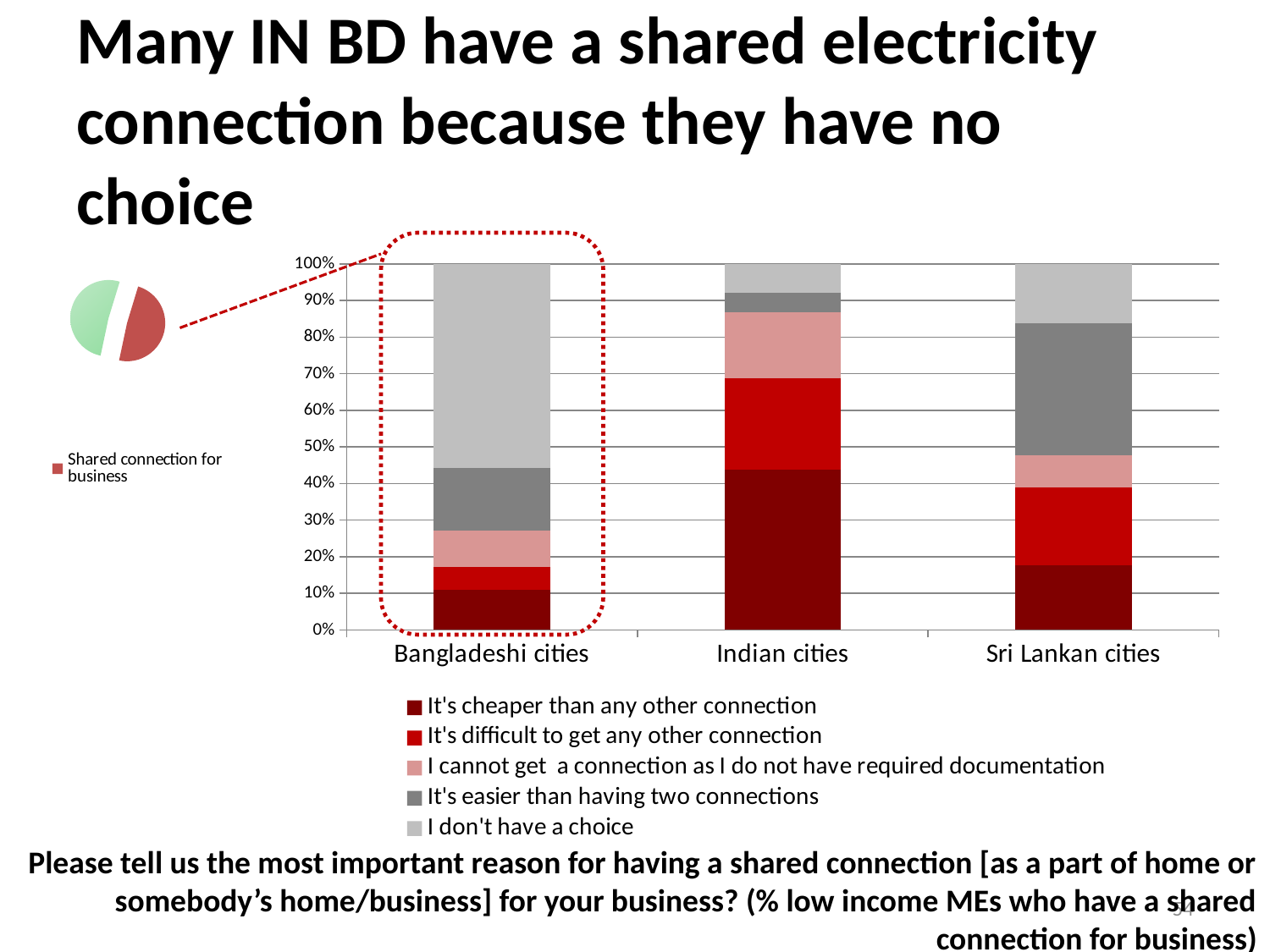

# Many IN BD have a shared electricity connection because they have no choice

### Chart

| Category |  |
|---|---|
| Separate connection for business | 0.5138055222088844 |
| Shared connection for business | 0.48619447779111646 |

### Chart

| Category | It's cheaper than any other connection | It's difficult to get any other connection | I cannot get  a connection as I do not have required documentation | It's easier than having two connections | I don't have a choice |
|---|---|---|---|---|---|
| Bangladeshi cities | 0.10864197530864207 | 0.06419753086419765 | 0.09876543209876562 | 0.1703703703703704 | 0.5580246913580255 |
| Indian cities | 0.4390243902439033 | 0.24878048780487838 | 0.1804878048780489 | 0.053658536585365846 | 0.07804878048780488 |
| Sri Lankan cities | 0.1764705882352942 | 0.21323529411764744 | 0.0882352941176472 | 0.3602941176470588 | 0.16176470588235312 |
 Please tell us the most important reason for having a shared connection [as a part of home or somebody’s home/business] for your business? (% low income MEs who have a shared connection for business)
54